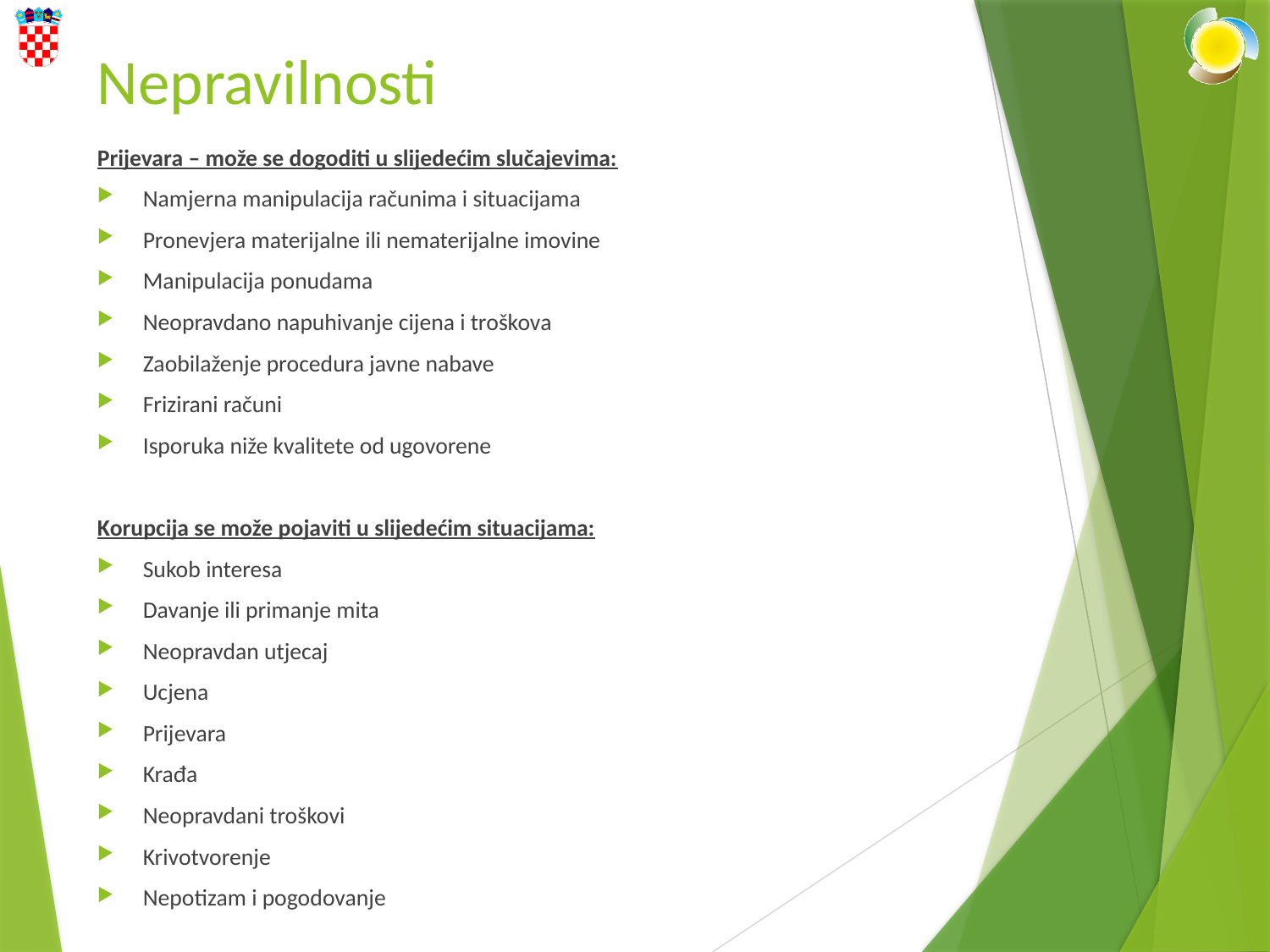

# Nepravilnosti
Prijevara – može se dogoditi u slijedećim slučajevima:
Namjerna manipulacija računima i situacijama
Pronevjera materijalne ili nematerijalne imovine
Manipulacija ponudama
Neopravdano napuhivanje cijena i troškova
Zaobilaženje procedura javne nabave
Frizirani računi
Isporuka niže kvalitete od ugovorene

Korupcija se može pojaviti u slijedećim situacijama:
Sukob interesa
Davanje ili primanje mita
Neopravdan utjecaj
Ucjena
Prijevara
Krađa
Neopravdani troškovi
Krivotvorenje
Nepotizam i pogodovanje